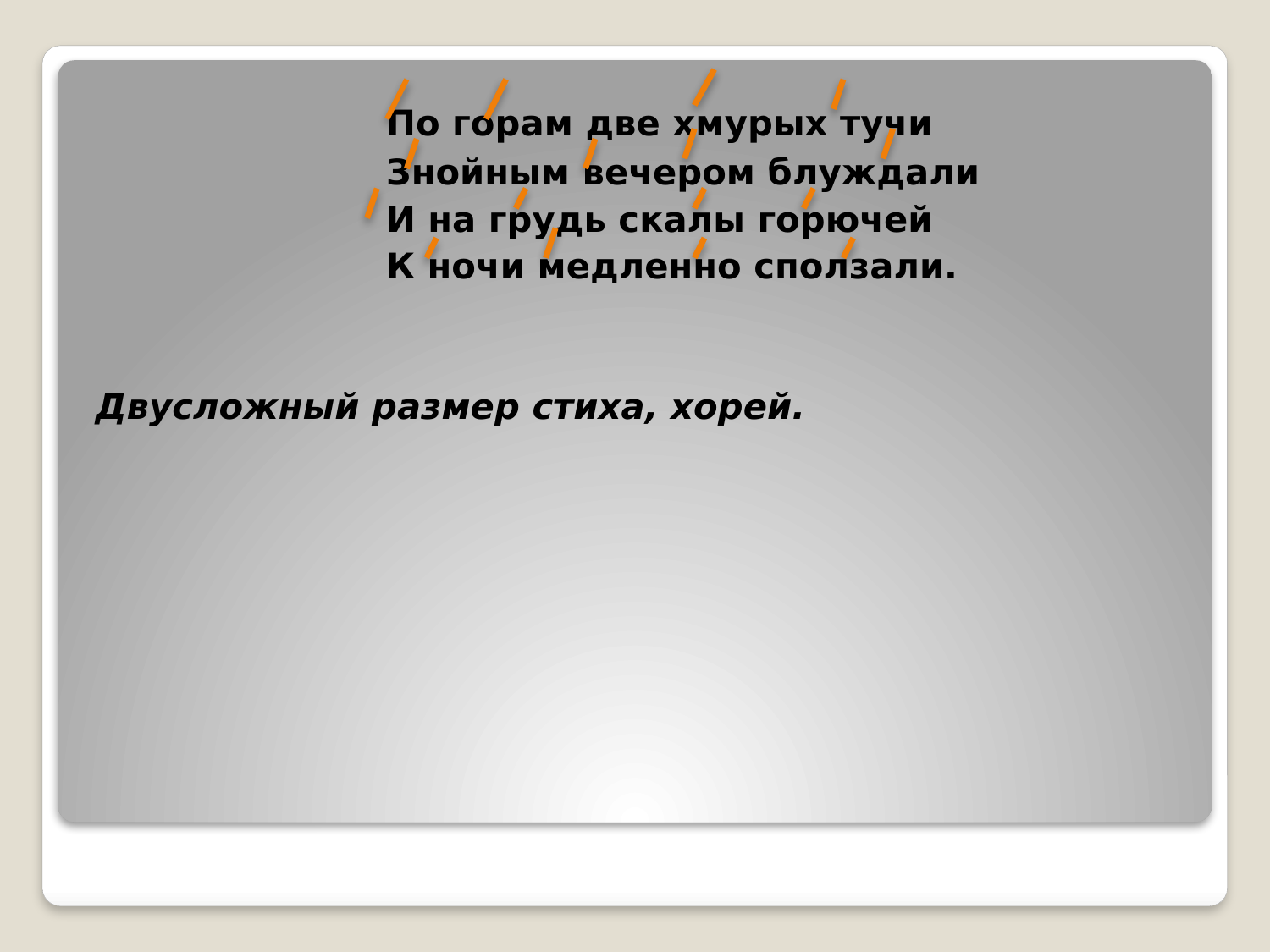

По горам две хмурых тучи
			Знойным вечером блуждали
			И на грудь скалы горючей
			К ночи медленно сползали.

Двусложный размер стиха, хорей.